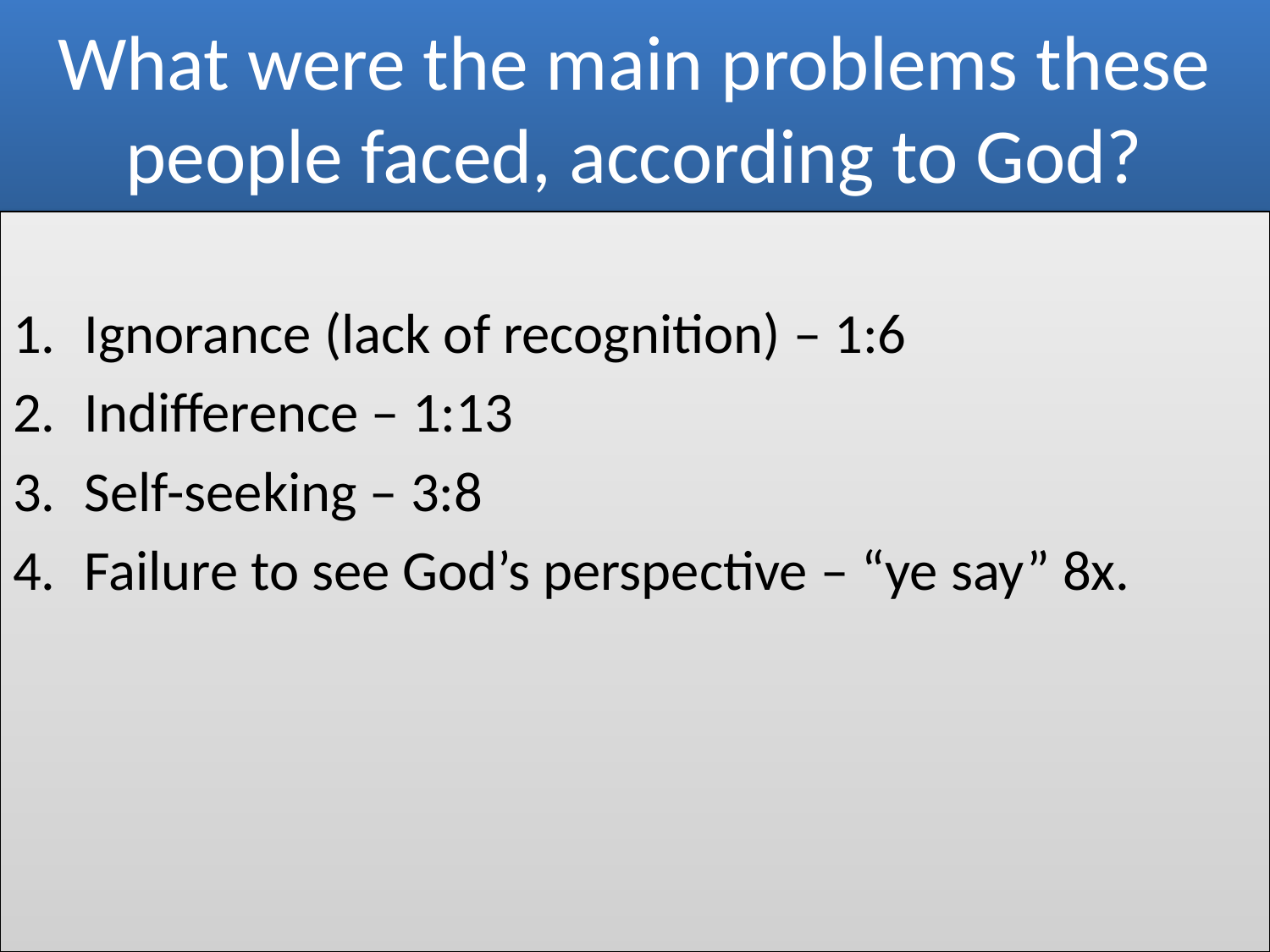

# What were the main problems these people faced, according to God?

Ignorance (lack of recognition) – 1:6
Indifference – 1:13
Self-seeking – 3:8
4.	Failure to see God’s perspective – “ye say” 8x.

26